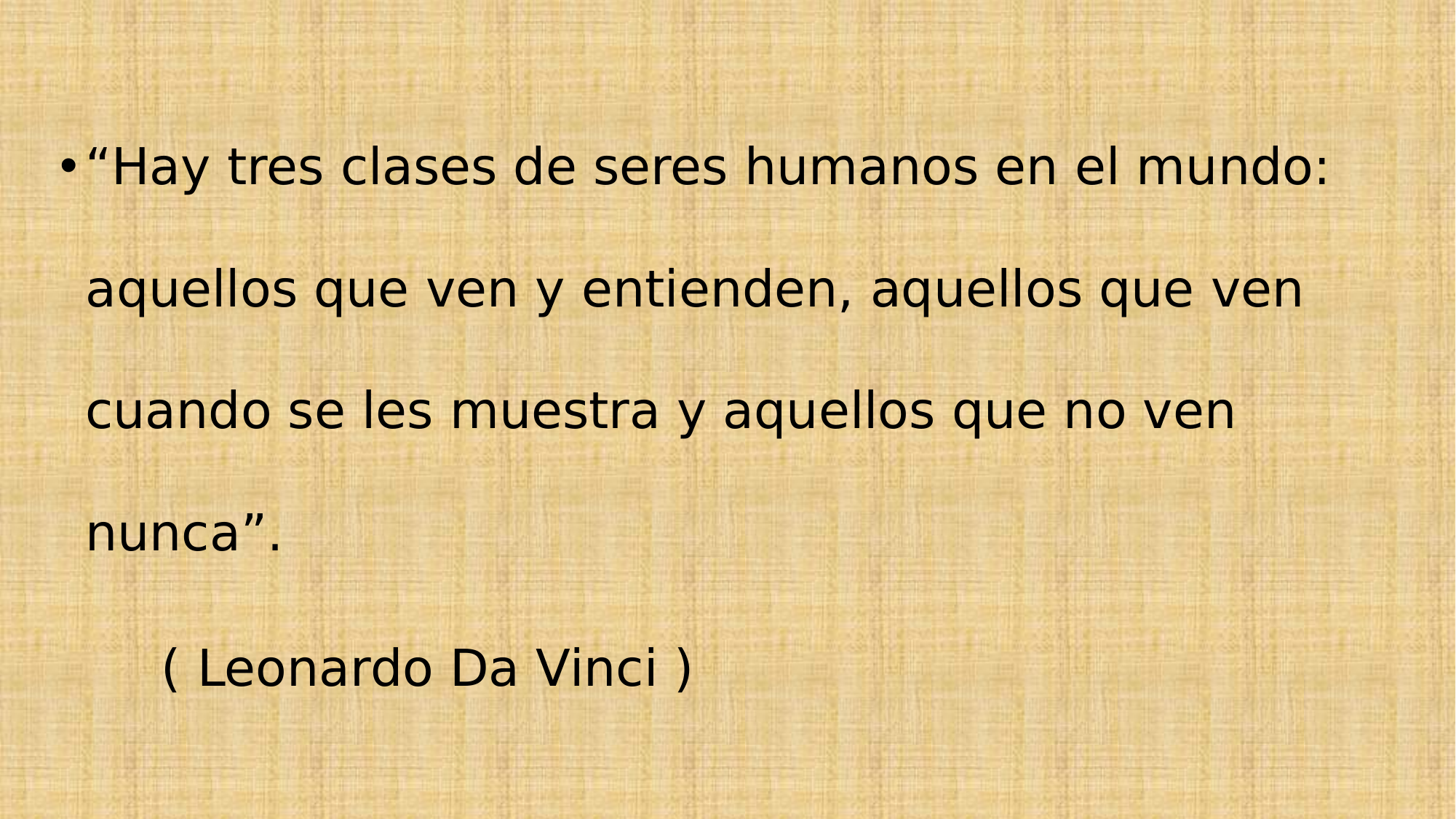

“Hay tres clases de seres humanos en el mundo: aquellos que ven y entienden, aquellos que ven cuando se les muestra y aquellos que no ven nunca”.
	( Leonardo Da Vinci )